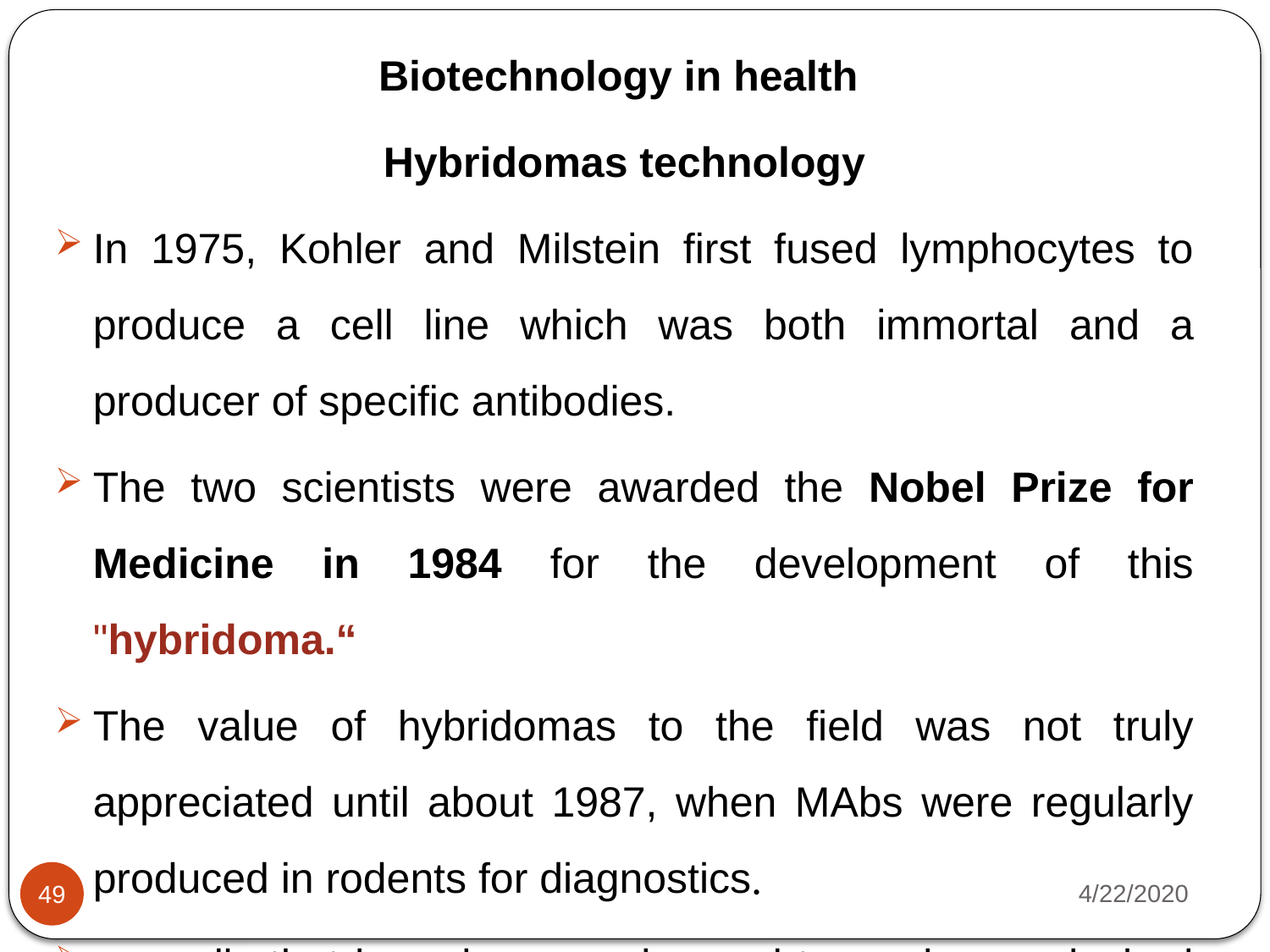

Biotechnology in health
 Hybridomas technology
In 1975, Kohler and Milstein first fused lymphocytes to produce a cell line which was both immortal and a producer of specific antibodies.
The two scientists were awarded the Nobel Prize for Medicine in 1984 for the development of this "hybridoma.“
The value of hybridomas to the field was not truly appreciated until about 1987, when MAbs were regularly produced in rodents for diagnostics.
are cells that have been engineered to produce a desired antibody in large amounts, to produce monoclonal antibodies

4/22/2020
49